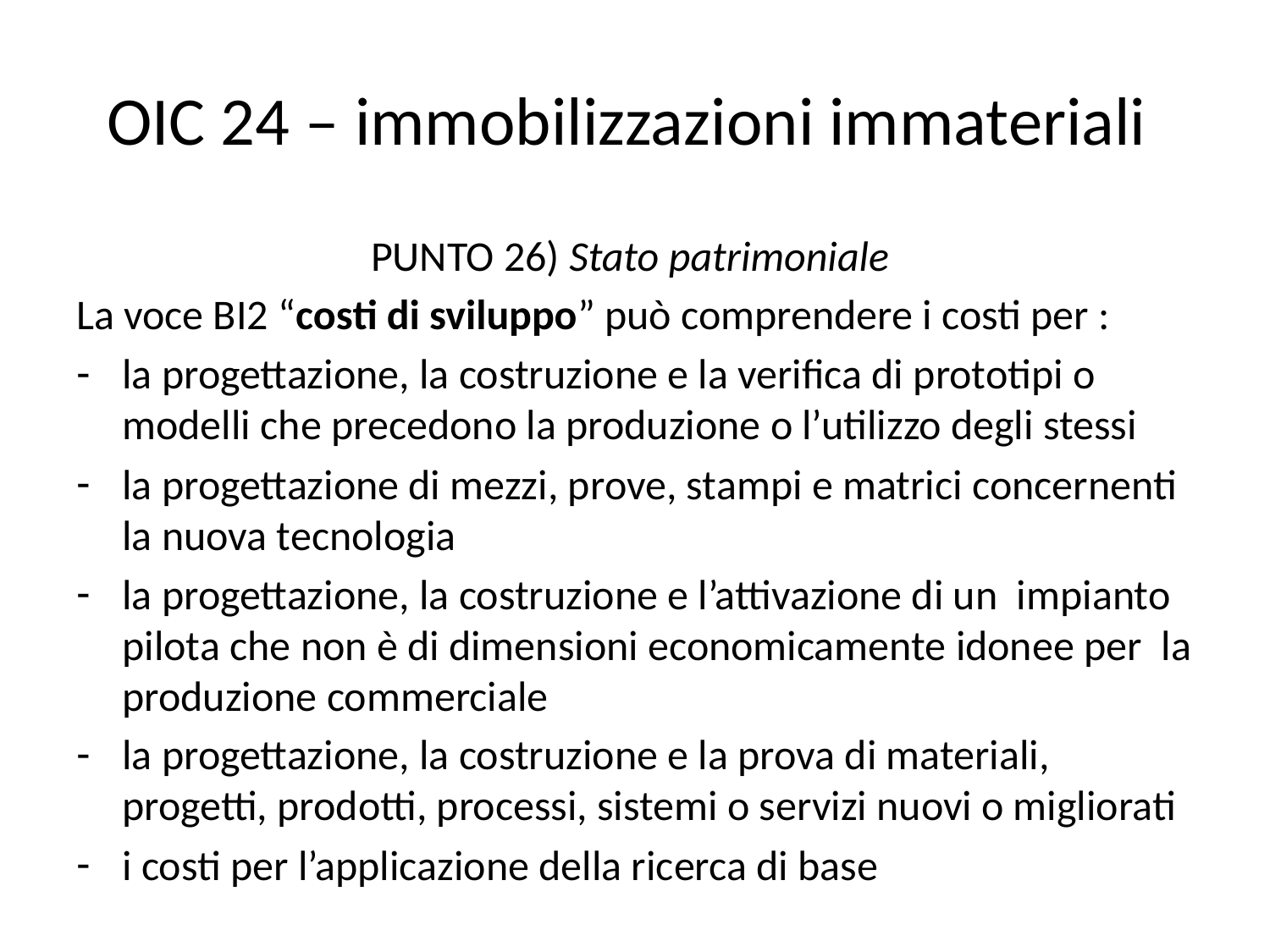

# OIC 24 – immobilizzazioni immateriali
PUNTO 26) Stato patrimoniale
La voce BI2 “costi di sviluppo” può comprendere i costi per :
la progettazione, la costruzione e la verifica di prototipi o modelli che precedono la produzione o l’utilizzo degli stessi
la progettazione di mezzi, prove, stampi e matrici concernenti la nuova tecnologia
la progettazione, la costruzione e l’attivazione di un  impianto pilota che non è di dimensioni economicamente idonee per  la produzione commerciale
la progettazione, la costruzione e la prova di materiali,  progetti, prodotti, processi, sistemi o servizi nuovi o migliorati
i costi per l’applicazione della ricerca di base